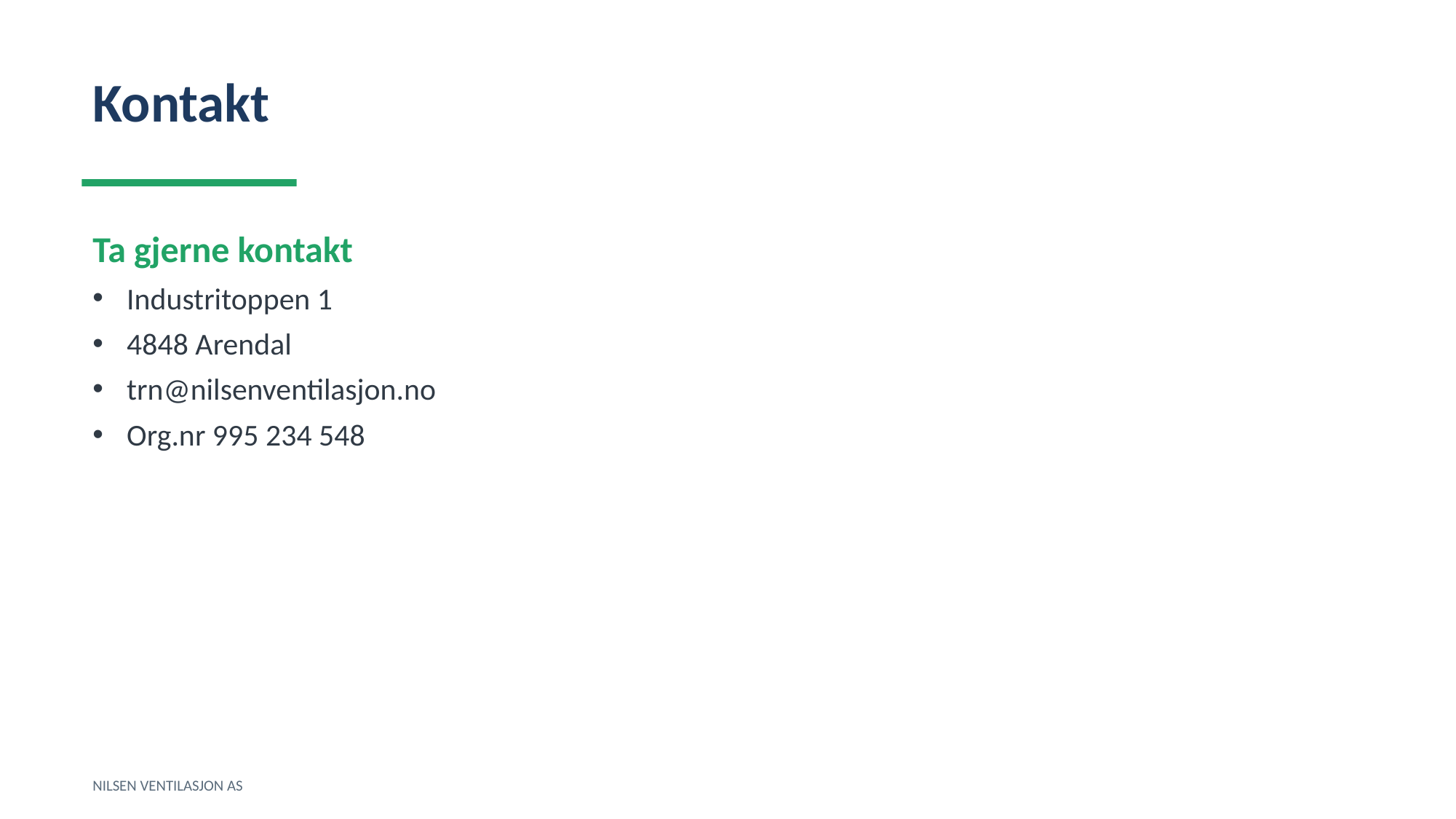

Kontakt

Ta gjerne kontakt
Industritoppen 1
4848 Arendal
trn@nilsenventilasjon.no
Org.nr 995 234 548
NILSEN VENTILASJON AS